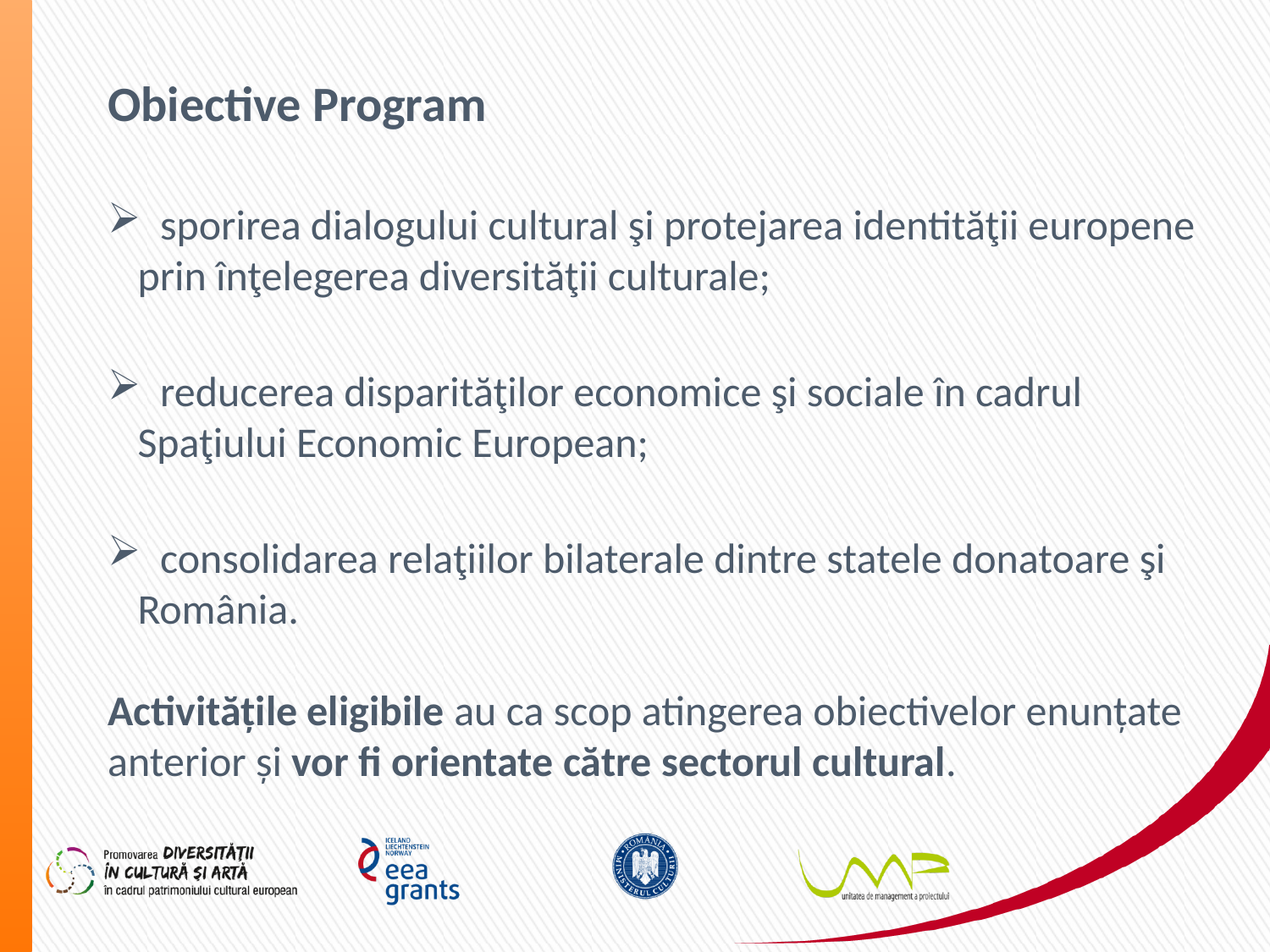

Obiective Program

  sporirea dialogului cultural şi protejarea identităţii europene prin înţelegerea diversităţii culturale;

  reducerea disparităţilor economice şi sociale în cadrul Spaţiului Economic European;

  consolidarea relaţiilor bilaterale dintre statele donatoare şi România.

Activitățile eligibile au ca scop atingerea obiectivelor enunțate anterior și vor fi orientate către sectorul cultural.